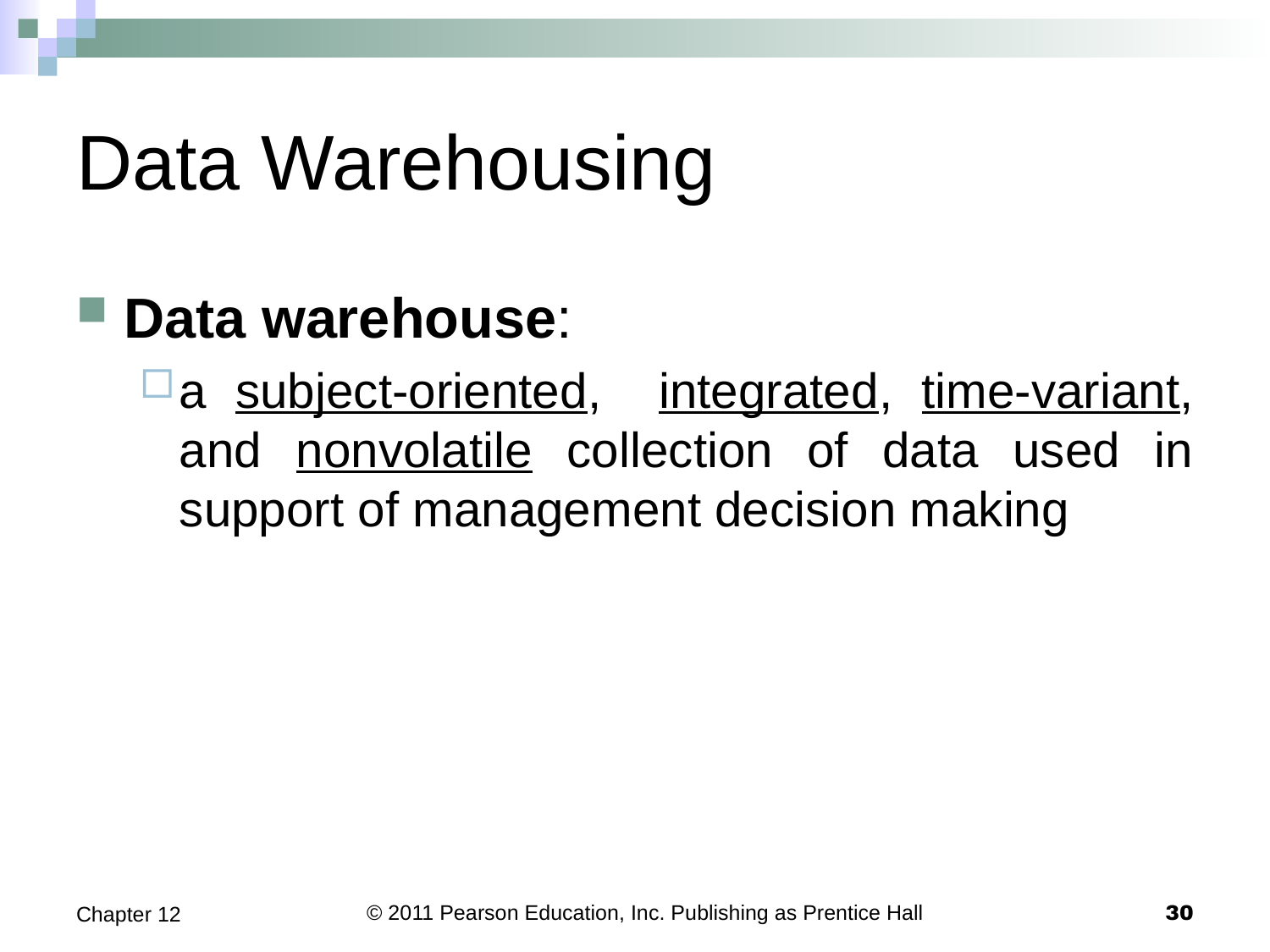

# Data Warehousing
Data warehouse:
a subject-oriented,  integrated, time-variant, and nonvolatile collection of data used in support of management decision making
Chapter 12
© 2011 Pearson Education, Inc. Publishing as Prentice Hall
30